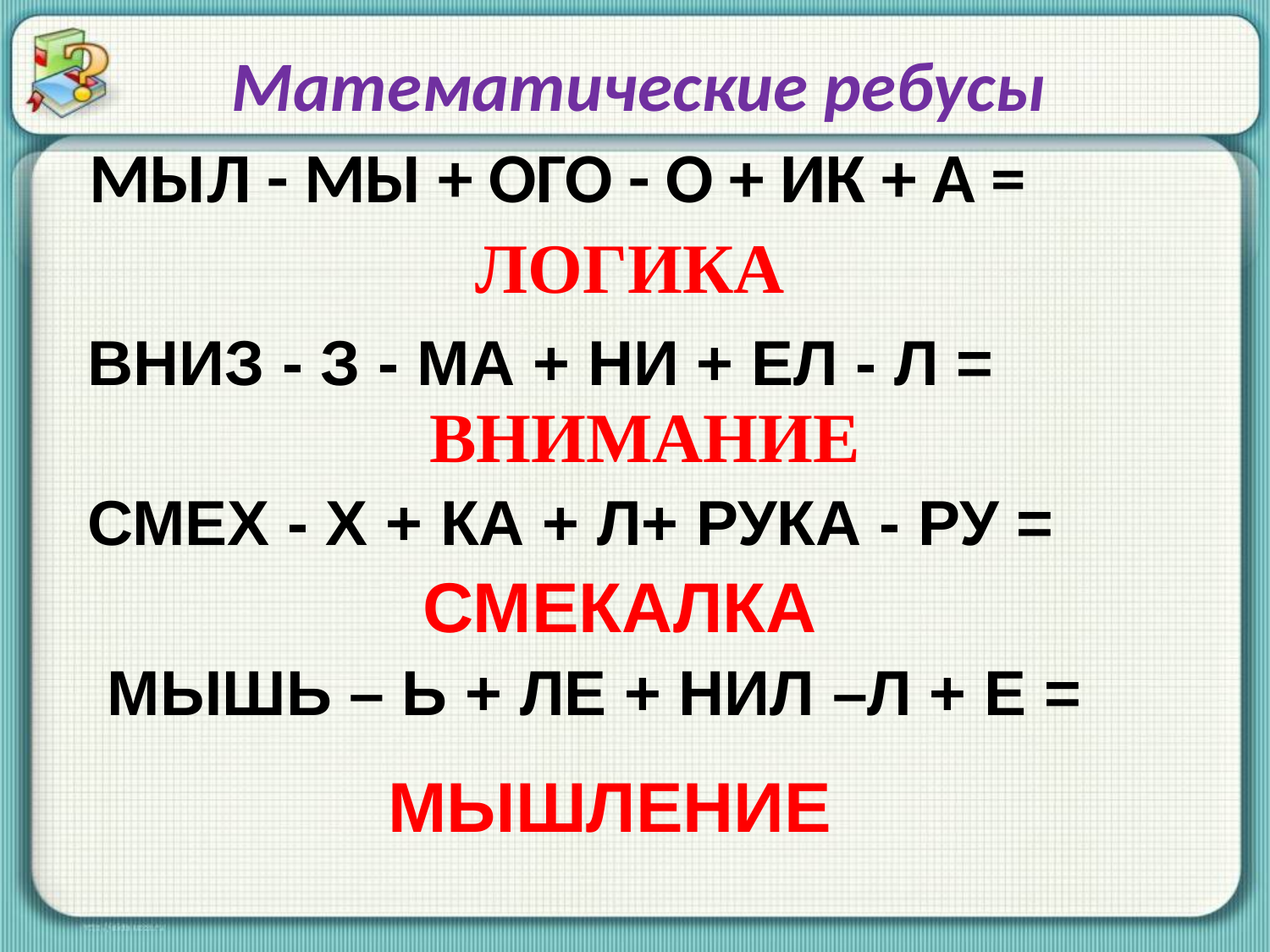

# Математические ребусы
 МЫЛ - МЫ + ОГО - О + ИК + А =
ЛОГИКА
ВНИЗ - З - МА + НИ + ЕЛ - Л =
ВНИМАНИЕ
СМЕХ - Х + КА + Л+ РУКА - РУ =
СМЕКАЛКА
МЫШЬ – Ь + ЛЕ + НИЛ –Л + Е =
МЫШЛЕНИЕ